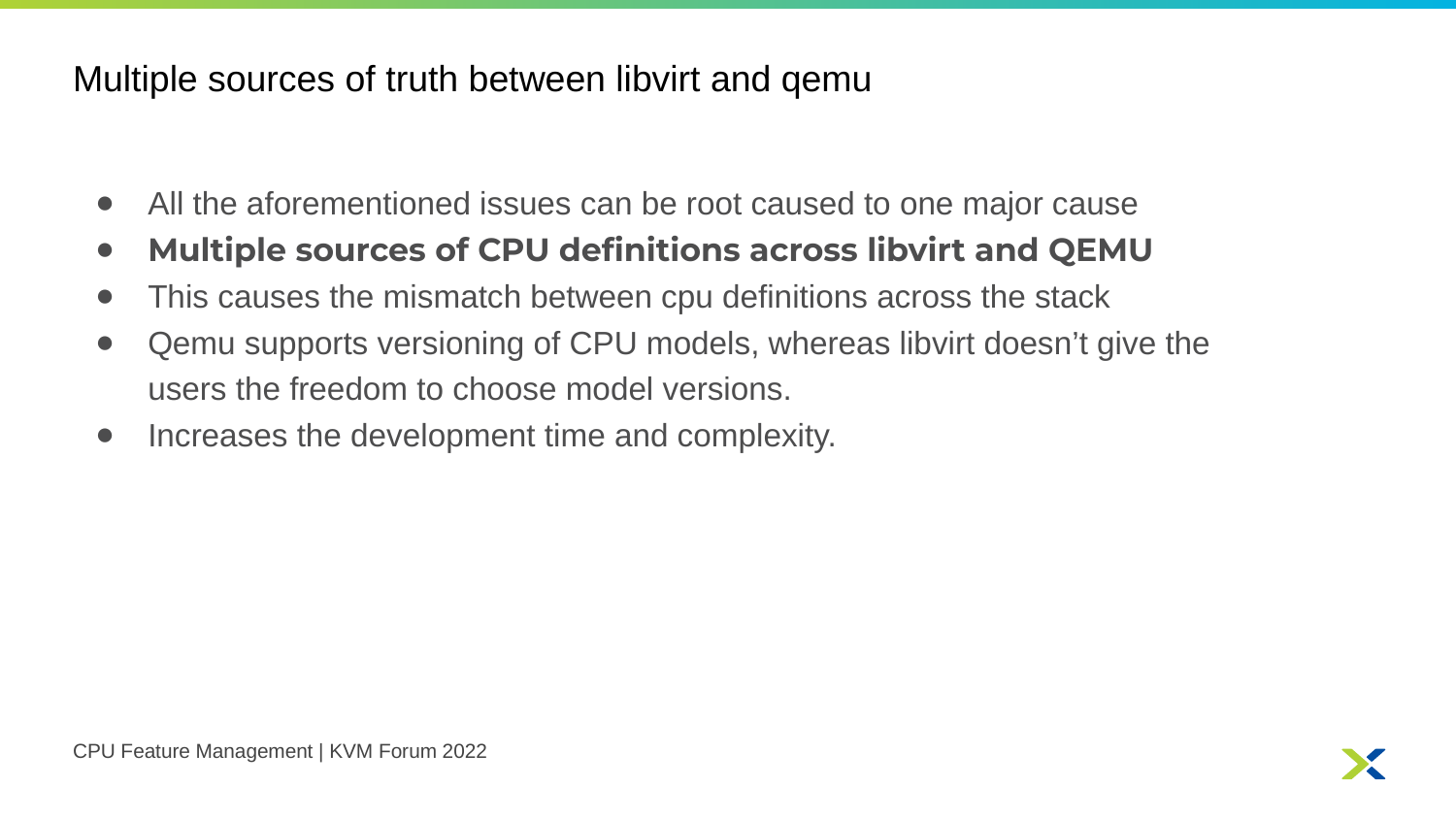

# Multiple sources of truth between libvirt and qemu

All the aforementioned issues can be root caused to one major cause
Multiple sources of CPU definitions across libvirt and QEMU
This causes the mismatch between cpu definitions across the stack
Qemu supports versioning of CPU models, whereas libvirt doesn’t give the users the freedom to choose model versions.
Increases the development time and complexity.
CPU Feature Management | KVM Forum 2022